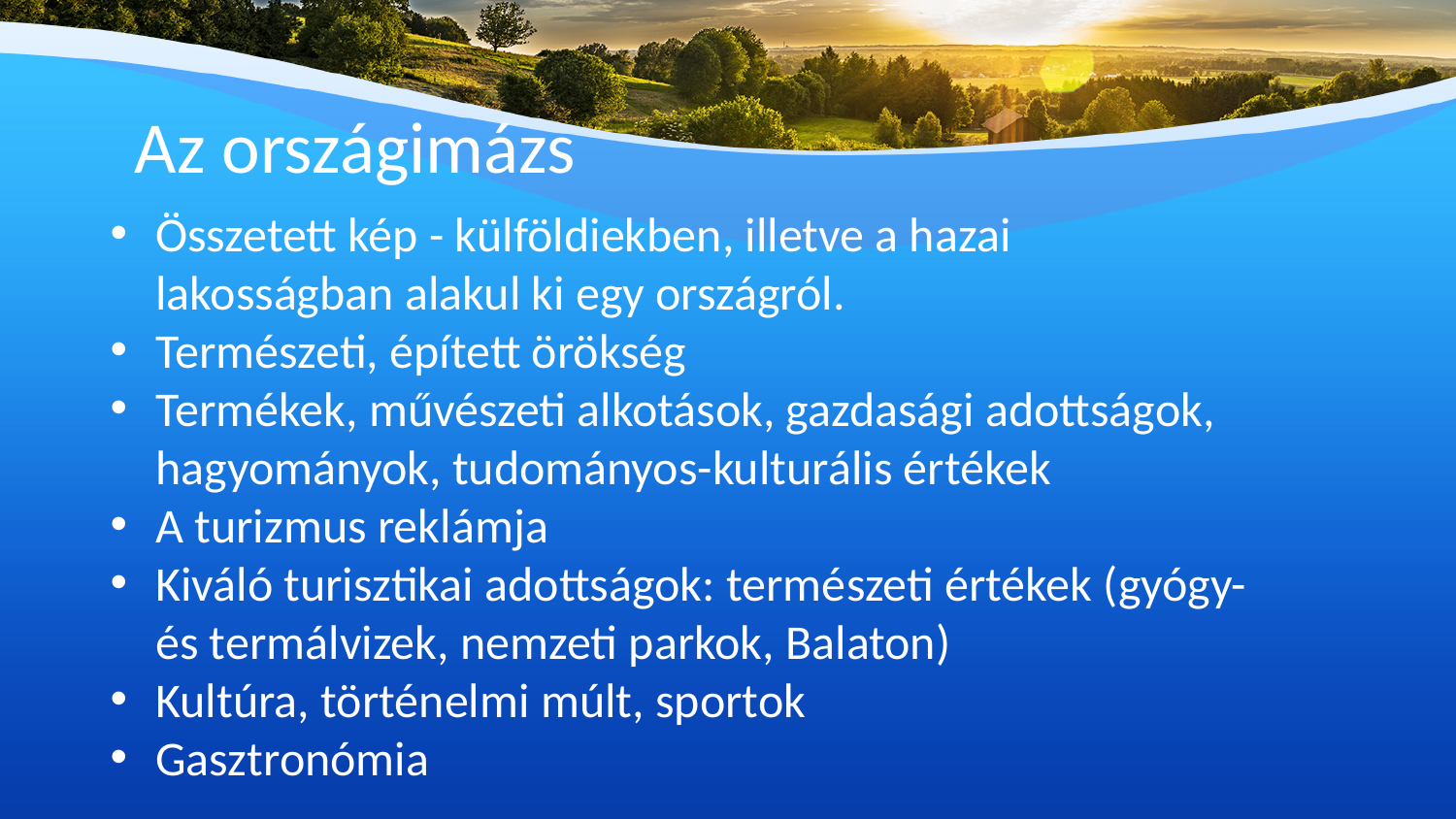

Az országimázs
Összetett kép - külföldiekben, illetve a hazai lakosságban alakul ki egy országról.
Természeti, épített örökség
Termékek, művészeti alkotások, gazdasági adottságok, hagyományok, tudományos-kulturális értékek
A turizmus reklámja
Kiváló turisztikai adottságok: természeti értékek (gyógy- és termálvizek, nemzeti parkok, Balaton)
Kultúra, történelmi múlt, sportok
Gasztronómia